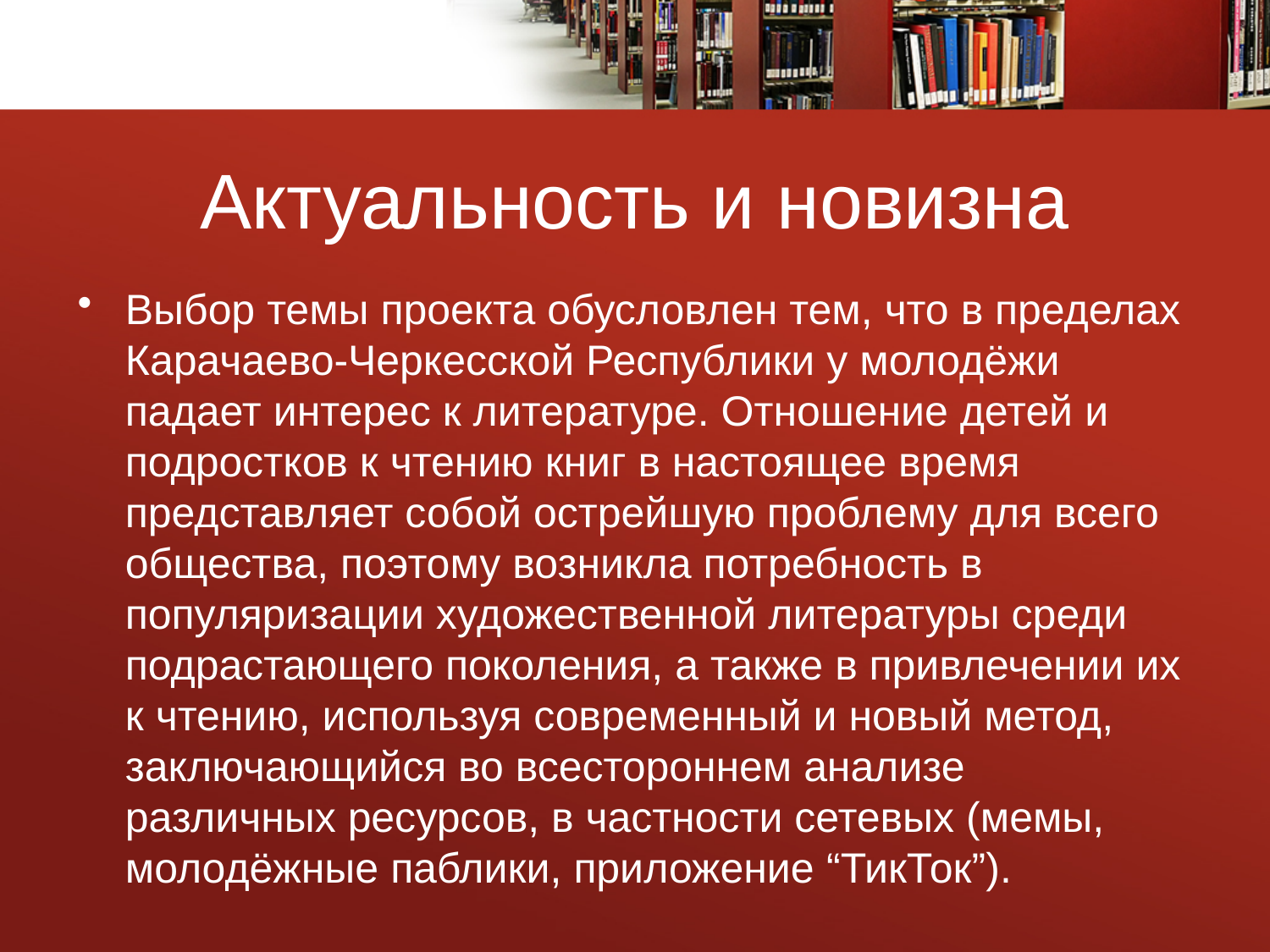

# Актуальность и новизна
Выбор темы проекта обусловлен тем, что в пределах Карачаево-Черкесской Республики у молодёжи падает интерес к литературе. Отношение детей и подростков к чтению книг в настоящее время представляет собой острейшую проблему для всего общества, поэтому возникла потребность в популяризации художественной литературы среди подрастающего поколения, а также в привлечении их к чтению, используя современный и новый метод, заключающийся во всестороннем анализе различных ресурсов, в частности сетевых (мемы, молодёжные паблики, приложение “ТикТок”).